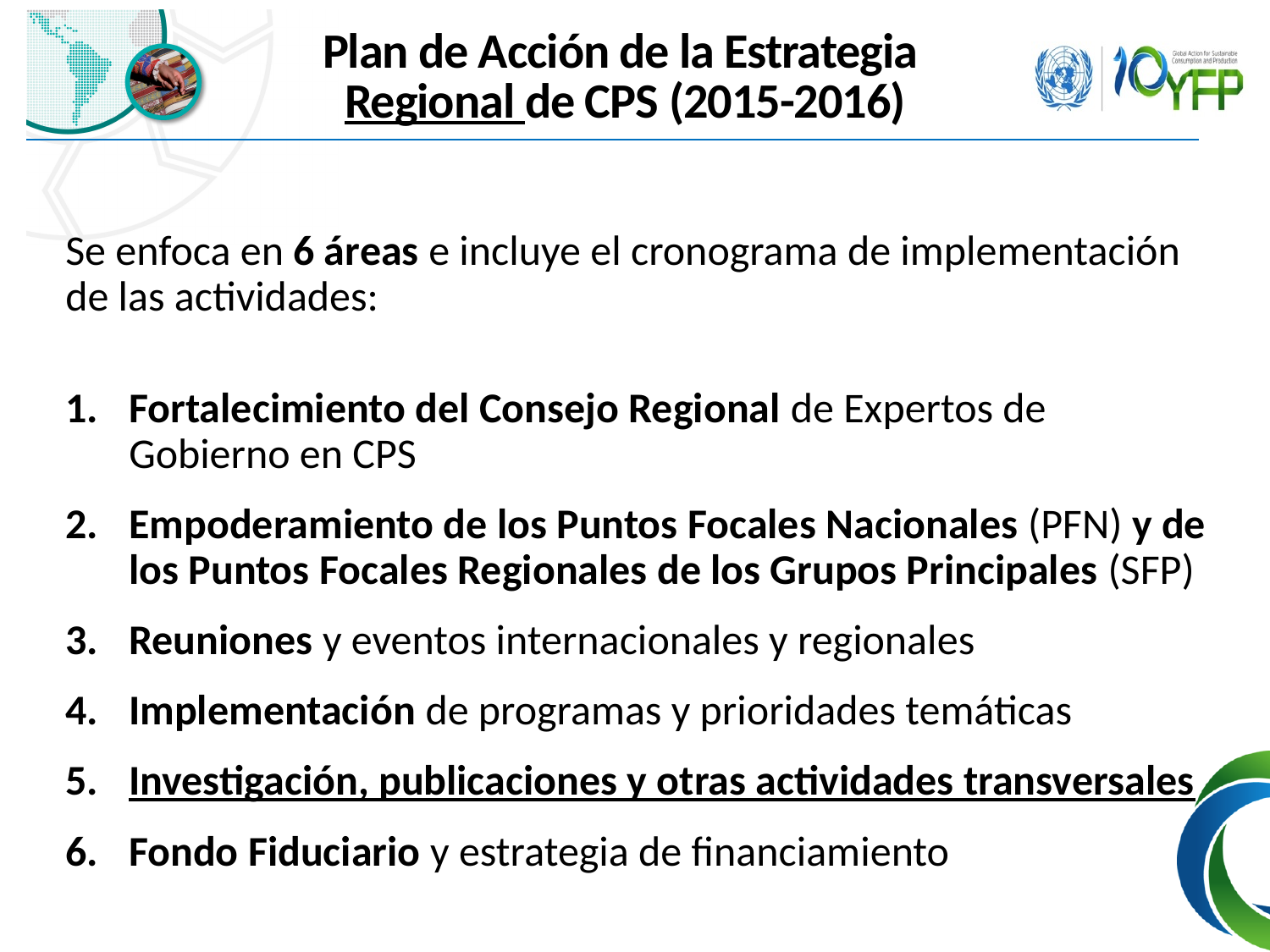

# Plan de Acción de la Estrategia Regional de CPS (2015-2016)
Se enfoca en 6 áreas e incluye el cronograma de implementación de las actividades:

Fortalecimiento del Consejo Regional de Expertos de Gobierno en CPS
Empoderamiento de los Puntos Focales Nacionales (PFN) y de los Puntos Focales Regionales de los Grupos Principales (SFP)
Reuniones y eventos internacionales y regionales
Implementación de programas y prioridades temáticas
Investigación, publicaciones y otras actividades transversales
Fondo Fiduciario y estrategia de financiamiento